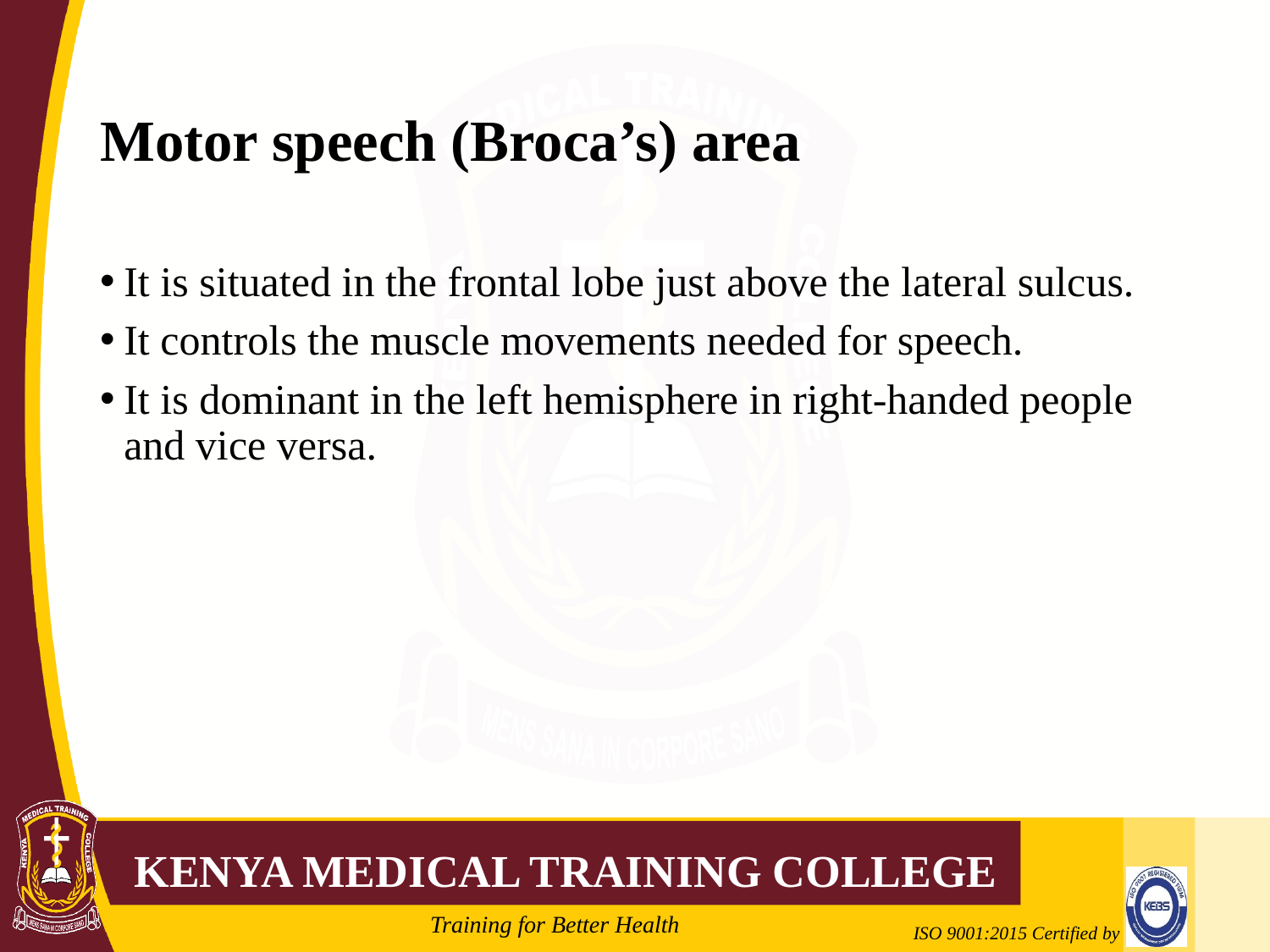

# Motor speech (Broca’s) area
It is situated in the frontal lobe just above the lateral sulcus.
It controls the muscle movements needed for speech.
It is dominant in the left hemisphere in right-handed people and vice versa.